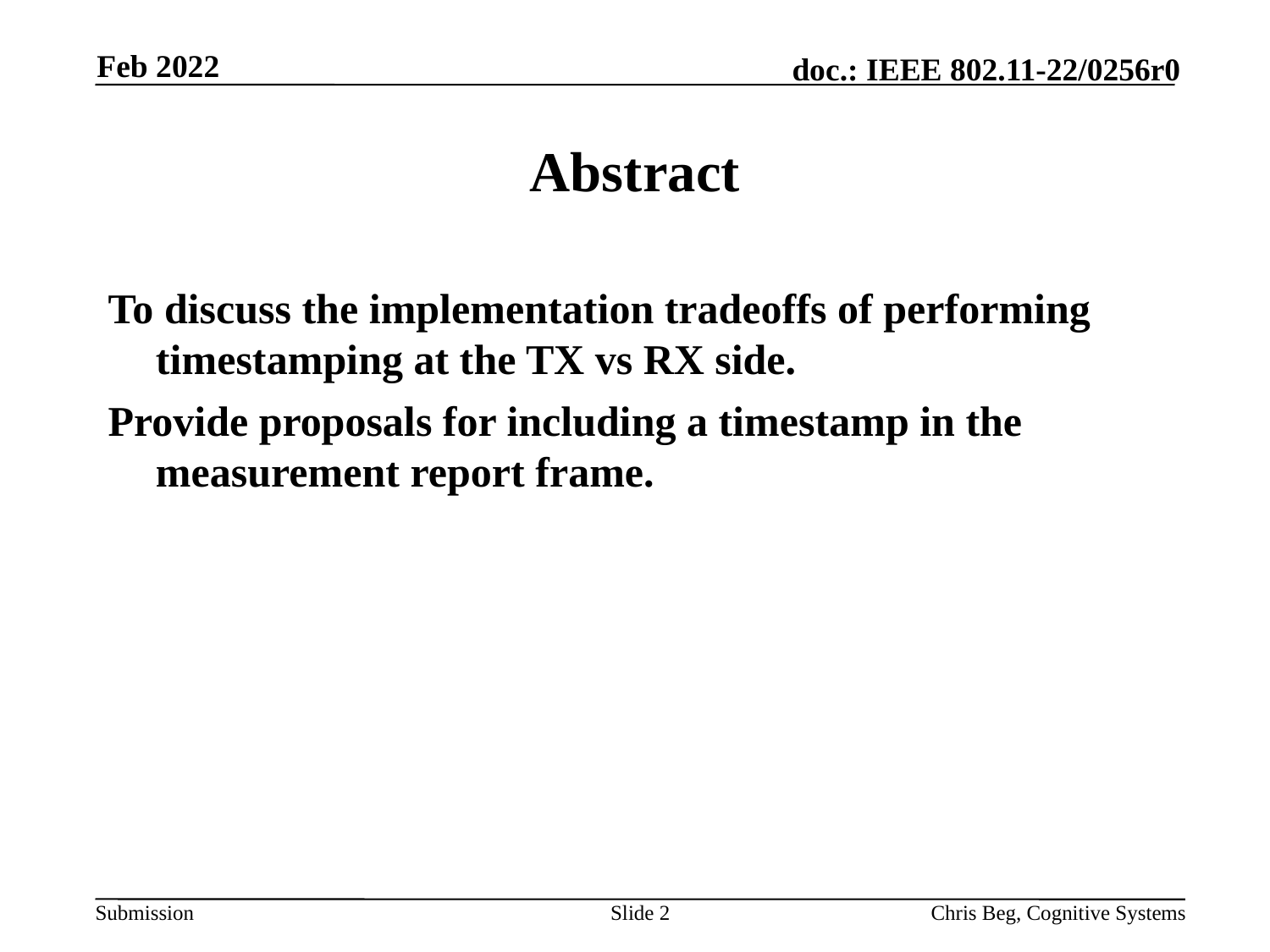

Feb 2022
# Abstract
To discuss the implementation tradeoffs of performing timestamping at the TX vs RX side.
Provide proposals for including a timestamp in the measurement report frame.
Slide 2
Chris Beg, Cognitive Systems